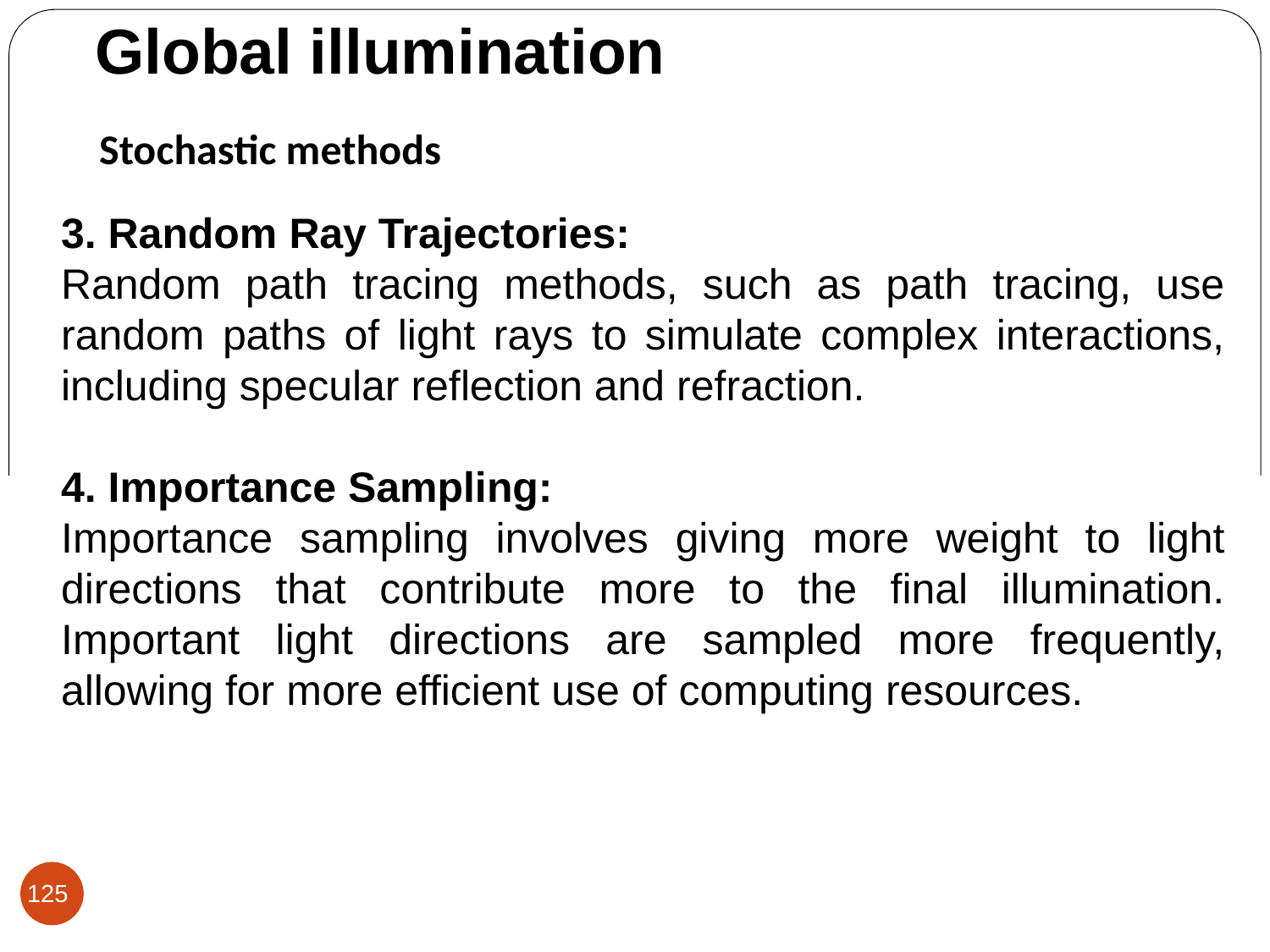

# Global illumination
Stochastic methods
3. Random Ray Trajectories:
Random path tracing methods, such as path tracing, use random paths of light rays to simulate complex interactions, including specular reflection and refraction.

4. Importance Sampling:
Importance sampling involves giving more weight to light directions that contribute more to the final illumination. Important light directions are sampled more frequently, allowing for more efficient use of computing resources.

125